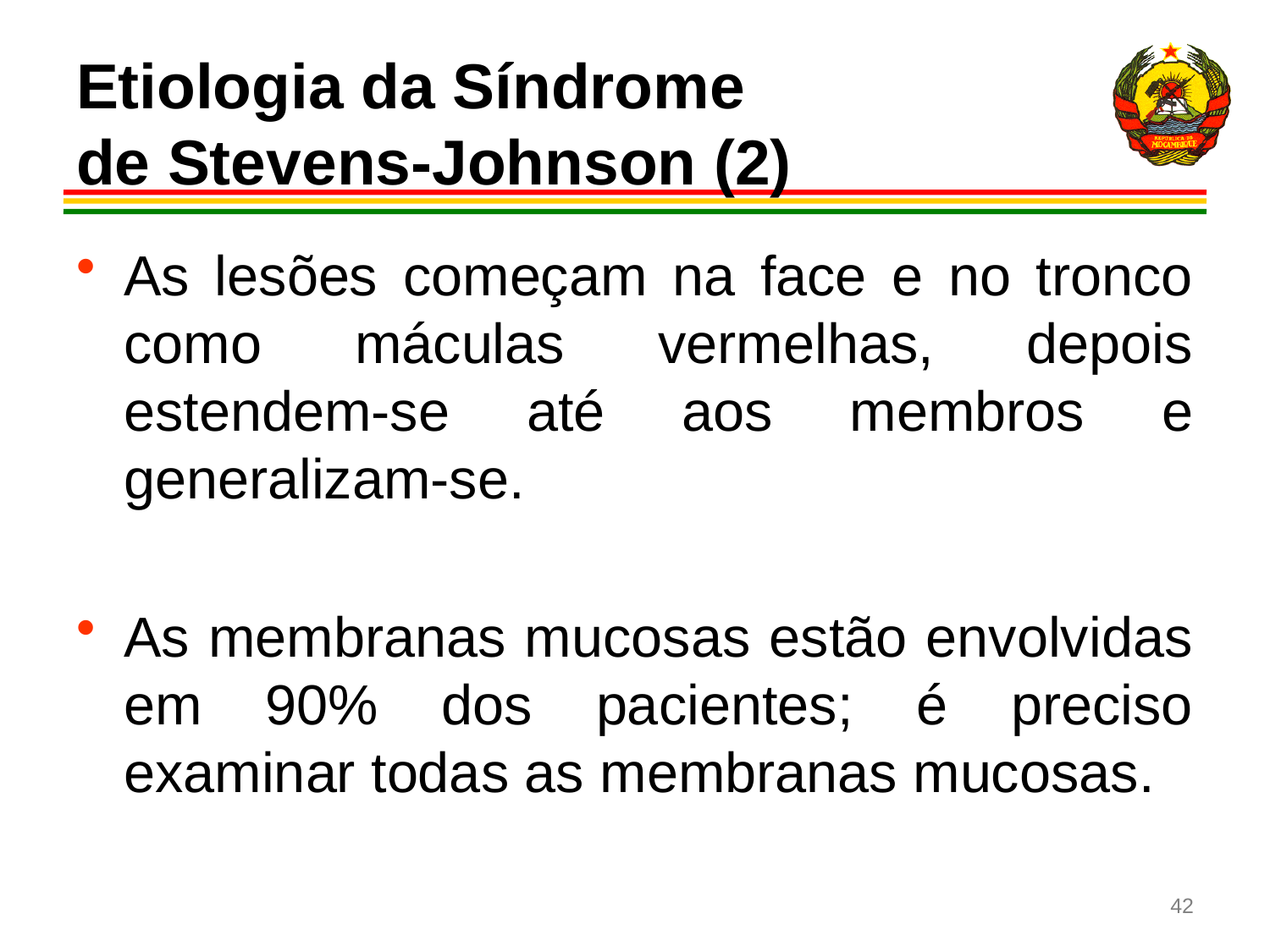

# Etiologia da Síndrome de Stevens-Johnson (2)
As lesões começam na face e no tronco como máculas vermelhas, depois estendem-se até aos membros e generalizam-se.

As membranas mucosas estão envolvidas em 90% dos pacientes; é preciso examinar todas as membranas mucosas.